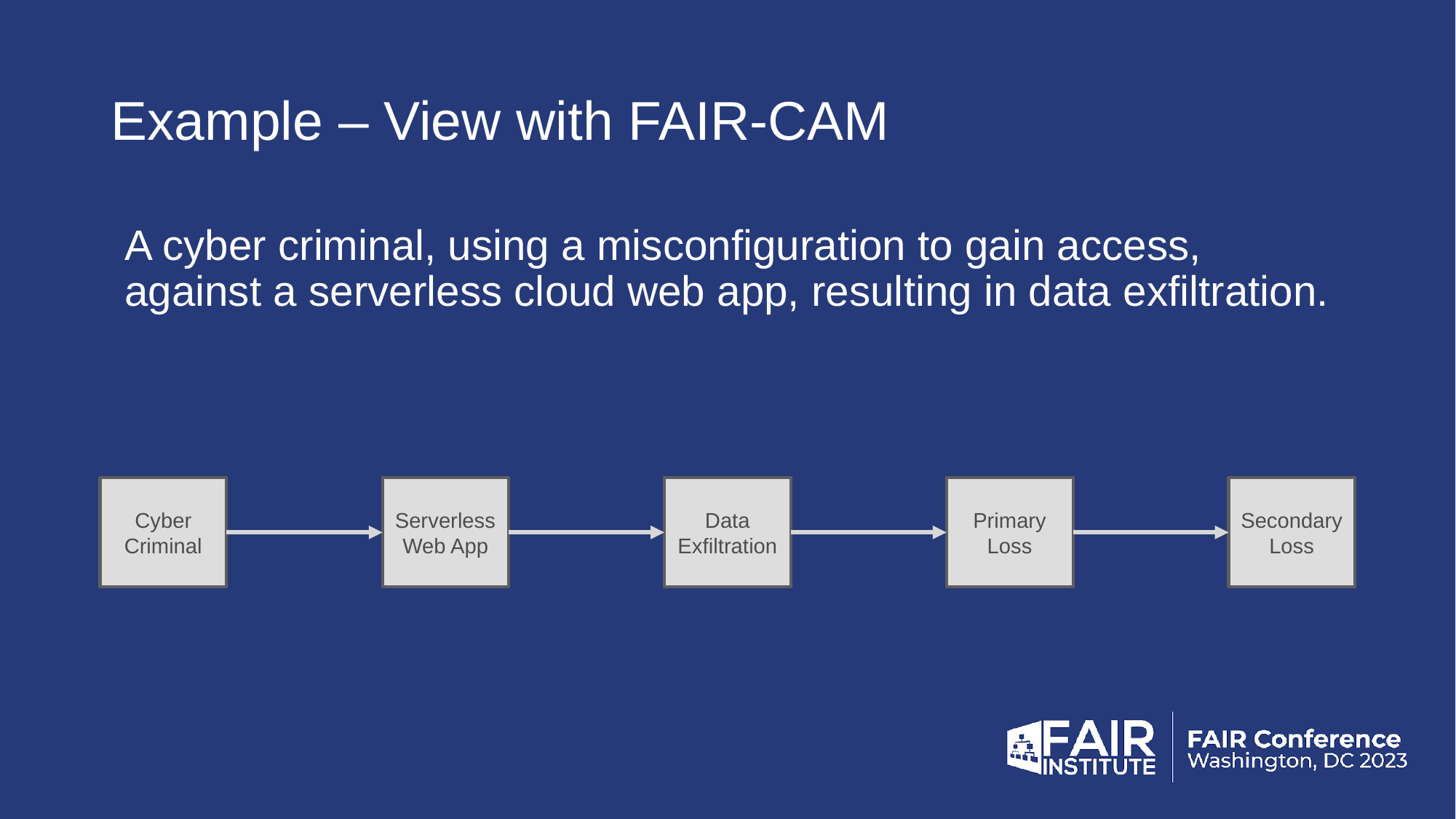

# Example – View with FAIR-CAM
A cyber criminal, using a misconfiguration to gain access, against a serverless cloud web app, resulting in data exfiltration.

Cyber Criminal
Serverless Web App
Data Exfiltration
Primary Loss
Secondary Loss